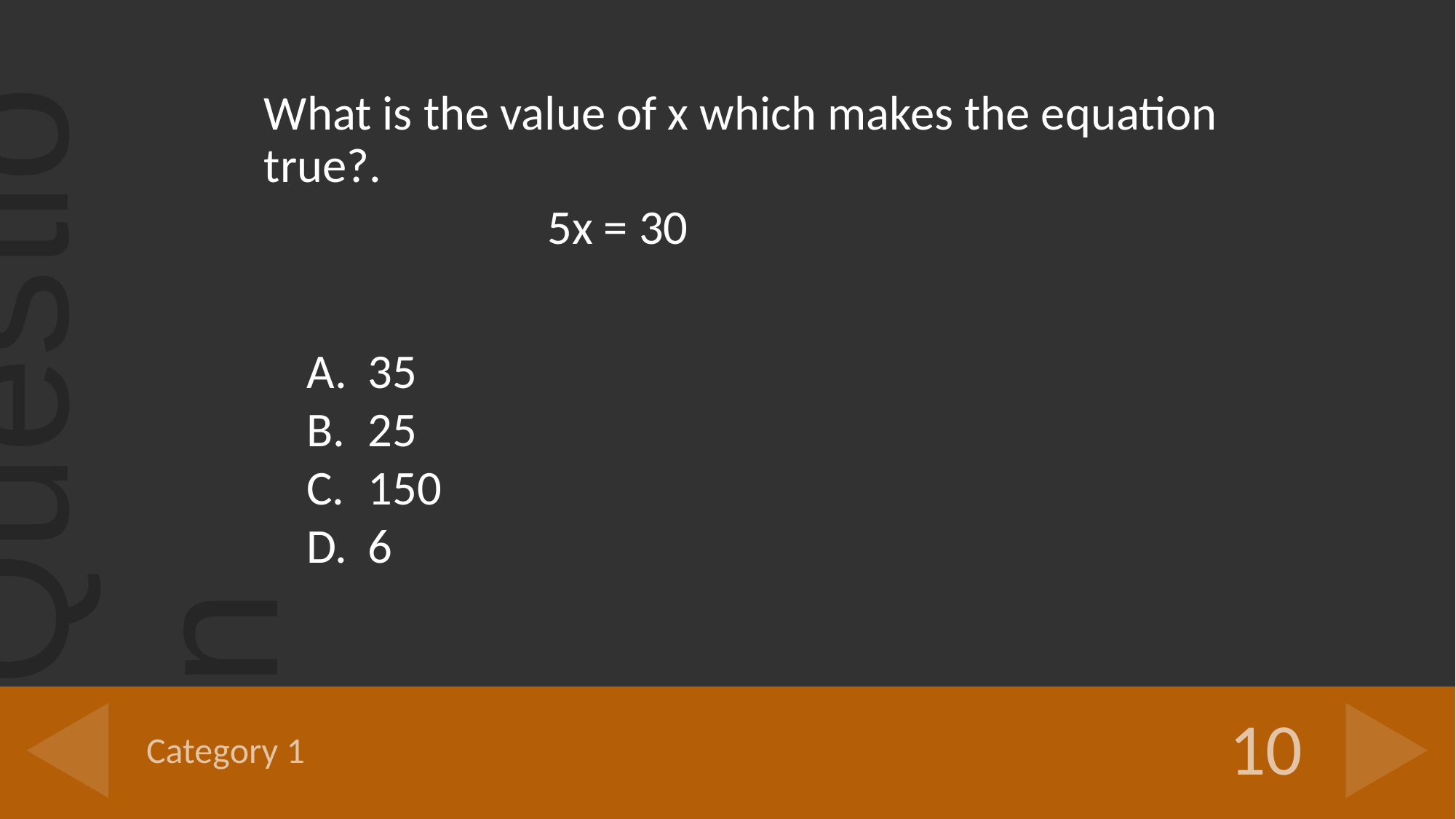

What is the value of x which makes the equation true?.
 5x = 30
35
25
150
6
# Category 1
10